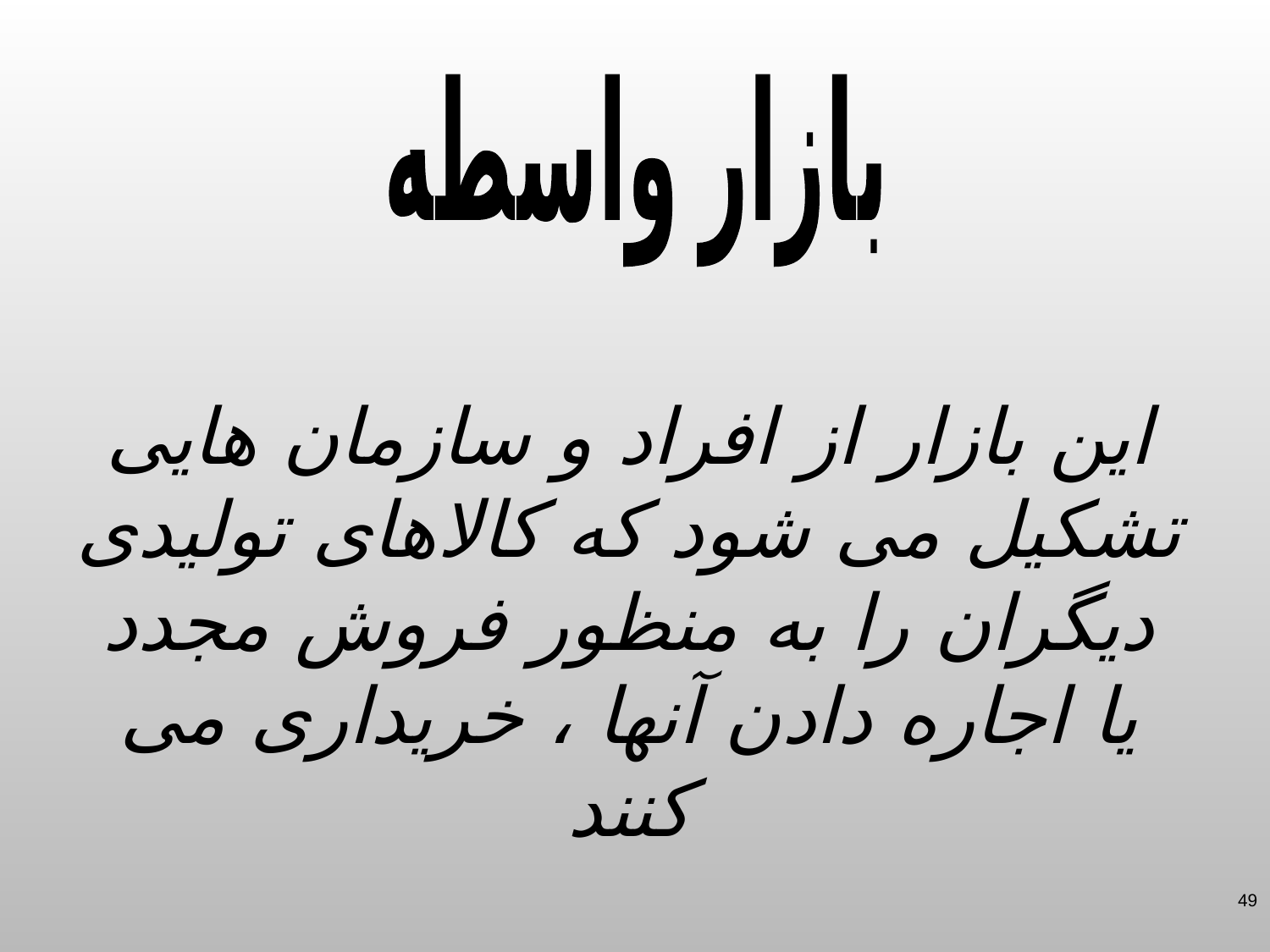

بازار واسطه
این بازار از افراد و سازمان هایی تشکیل می شود که کالاهای تولیدی دیگران را به منظور فروش مجدد یا اجاره دادن آنها ، خریداری می کنند
49